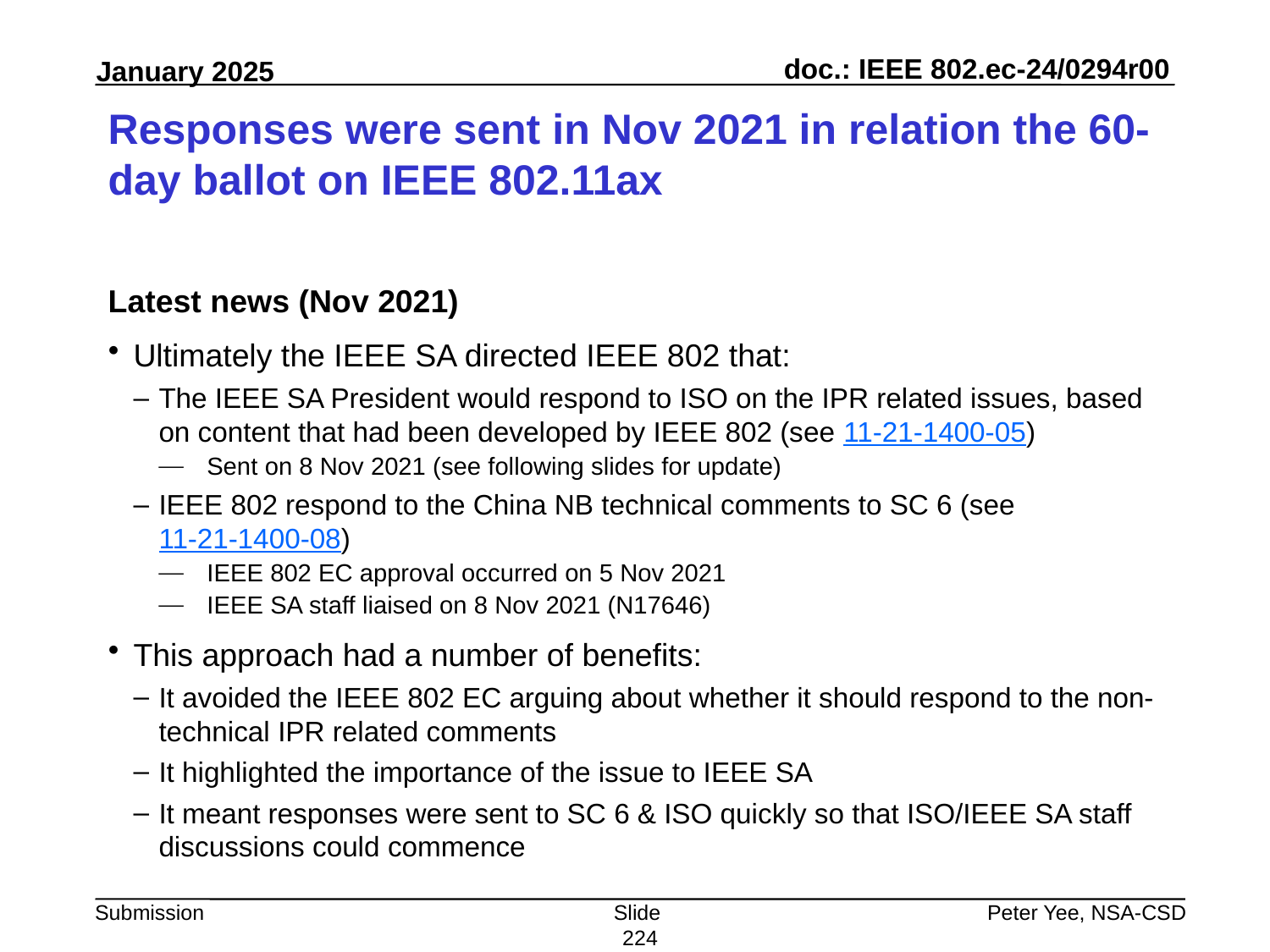

# Responses were sent in Nov 2021 in relation the 60-day ballot on IEEE 802.11ax
Latest news (Nov 2021)
Ultimately the IEEE SA directed IEEE 802 that:
The IEEE SA President would respond to ISO on the IPR related issues, based on content that had been developed by IEEE 802 (see 11-21-1400-05)
Sent on 8 Nov 2021 (see following slides for update)
IEEE 802 respond to the China NB technical comments to SC 6 (see 11-21-1400-08)
IEEE 802 EC approval occurred on 5 Nov 2021
IEEE SA staff liaised on 8 Nov 2021 (N17646)
This approach had a number of benefits:
It avoided the IEEE 802 EC arguing about whether it should respond to the non-technical IPR related comments
It highlighted the importance of the issue to IEEE SA
It meant responses were sent to SC 6 & ISO quickly so that ISO/IEEE SA staff discussions could commence

Slide 224
Peter Yee, NSA-CSD